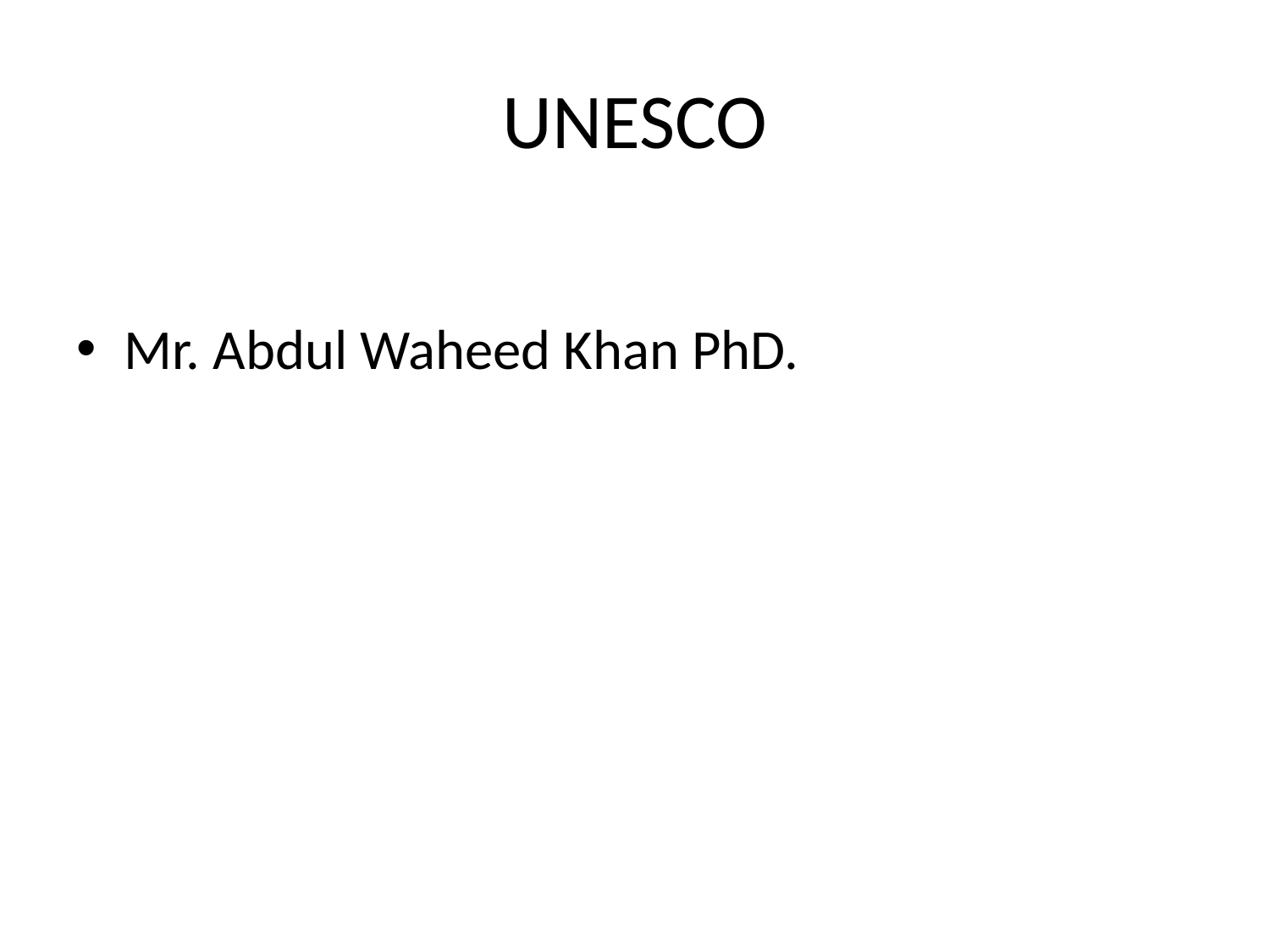

# UNESCO
Mr. Abdul Waheed Khan PhD.